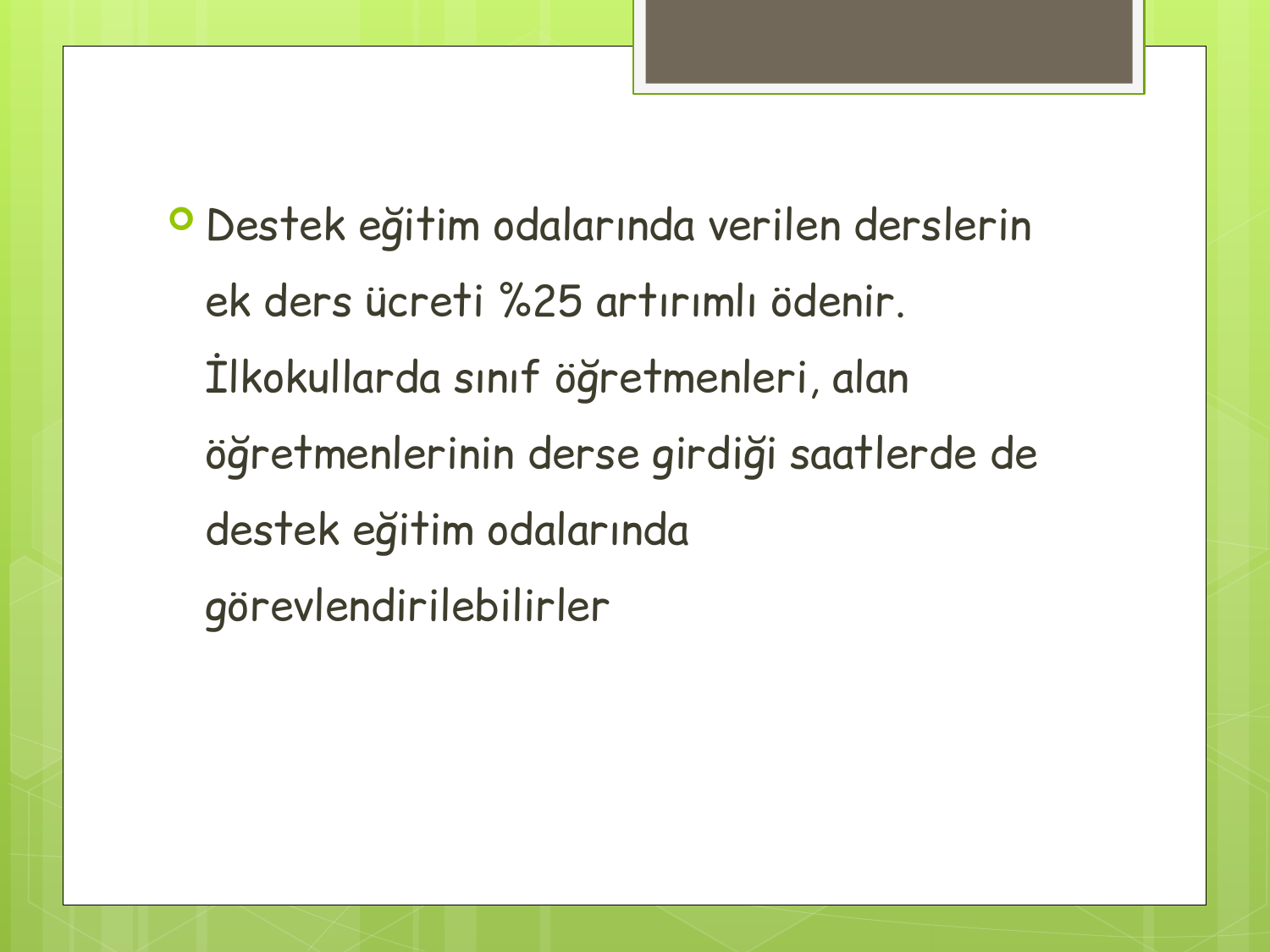

Destek eğitim odalarında verilen derslerin ek ders ücreti %25 artırımlı ödenir. İlkokullarda sınıf öğretmenleri, alan öğretmenlerinin derse girdiği saatlerde de destek eğitim odalarında görevlendirilebilirler